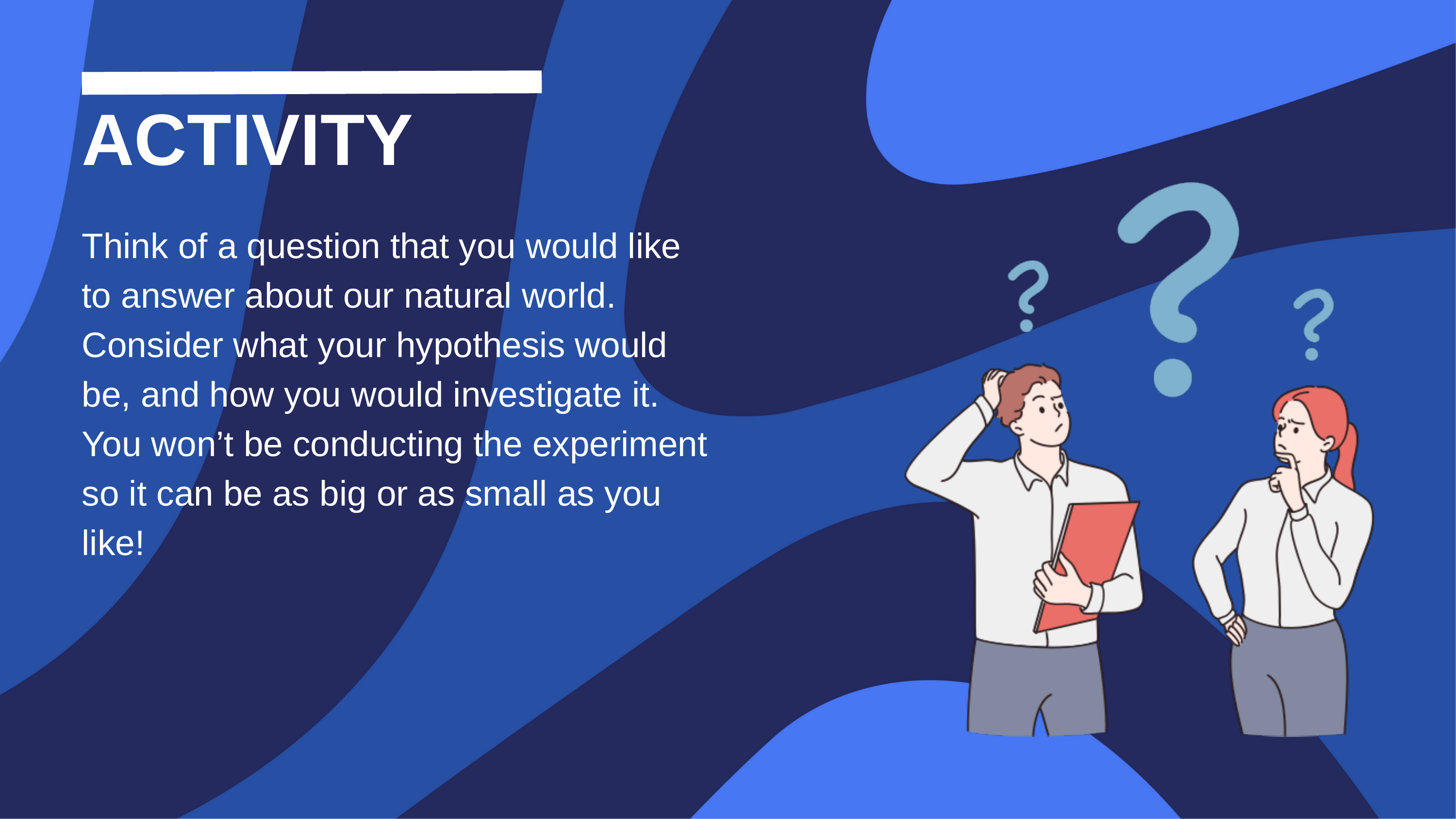

ACTIVITY

Think of a question that you would like to answer about our natural world. Consider what your hypothesis would be, and how you would investigate it. You won’t be conducting the experiment so it can be as big or as small as you like!